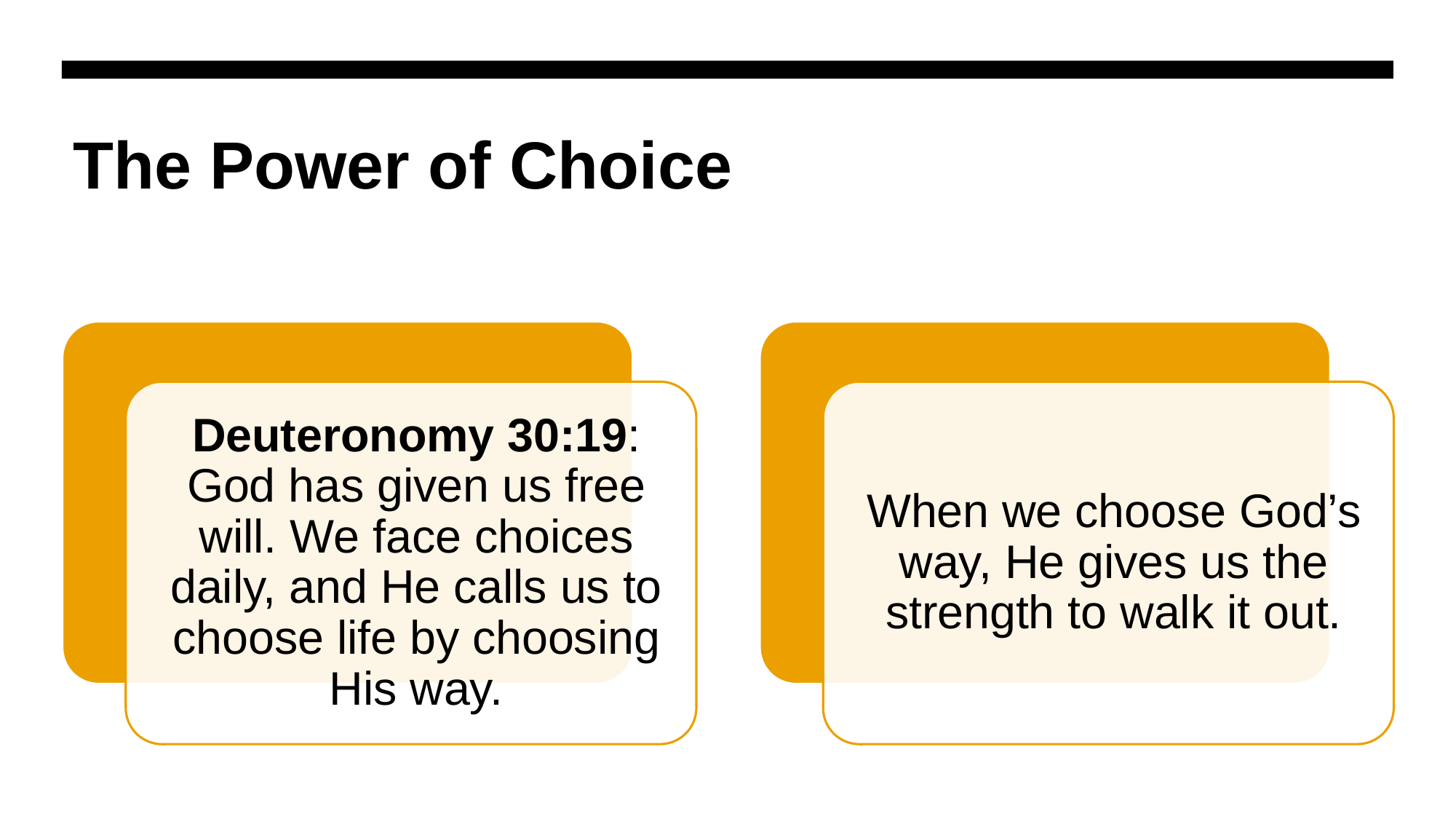

# The Power of Choice
Deuteronomy 30:19: God has given us free will. We face choices daily, and He calls us to choose life by choosing His way.
When we choose God’s way, He gives us the strength to walk it out.